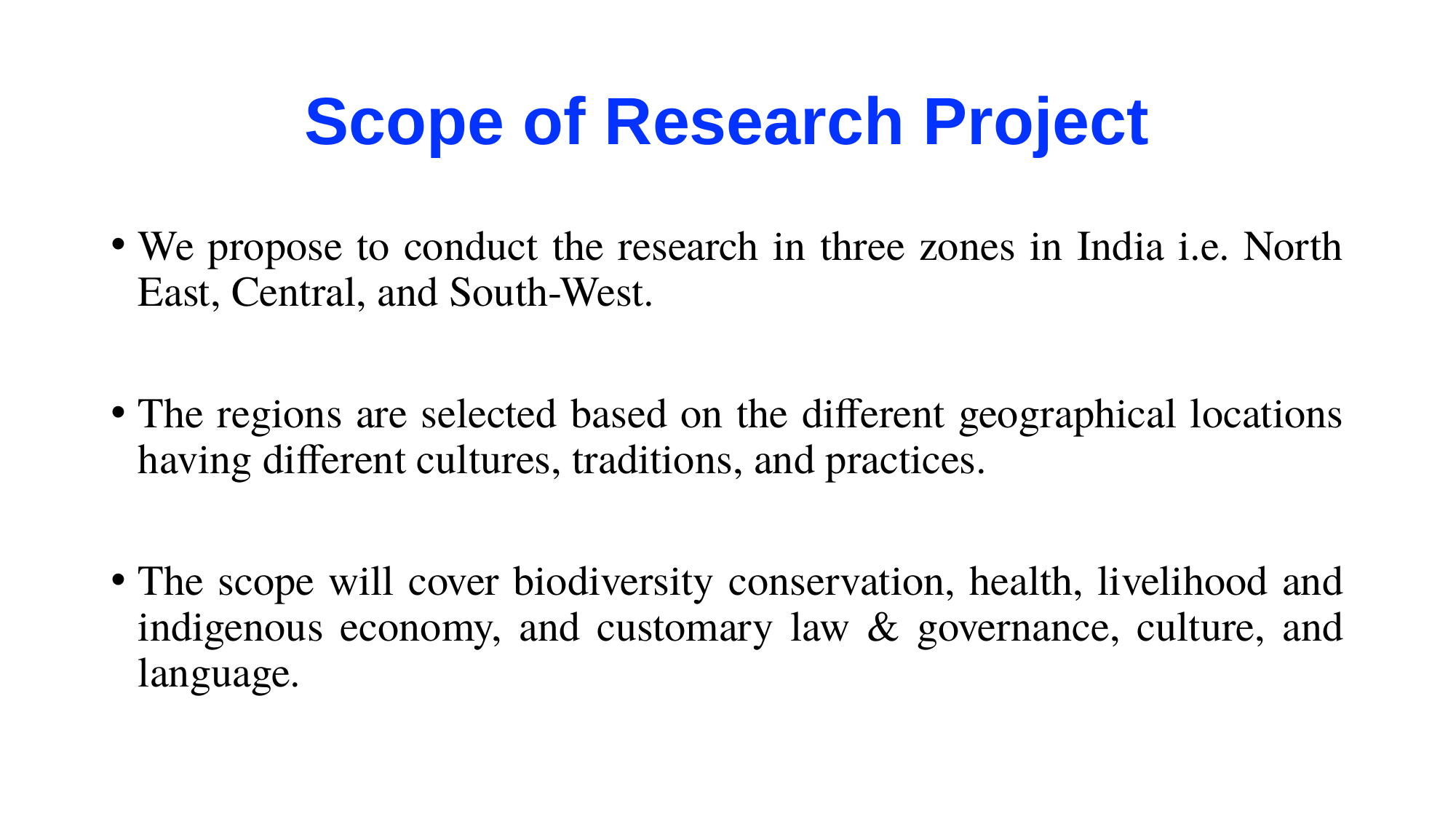

# Scope of Research Project
We propose to conduct the research in three zones in India i.e. North East, Central, and South-West.

The regions are selected based on the different geographical locations having different cultures, traditions, and practices.

The scope will cover biodiversity conservation, health, livelihood and indigenous economy, and customary law & governance, culture, and language.